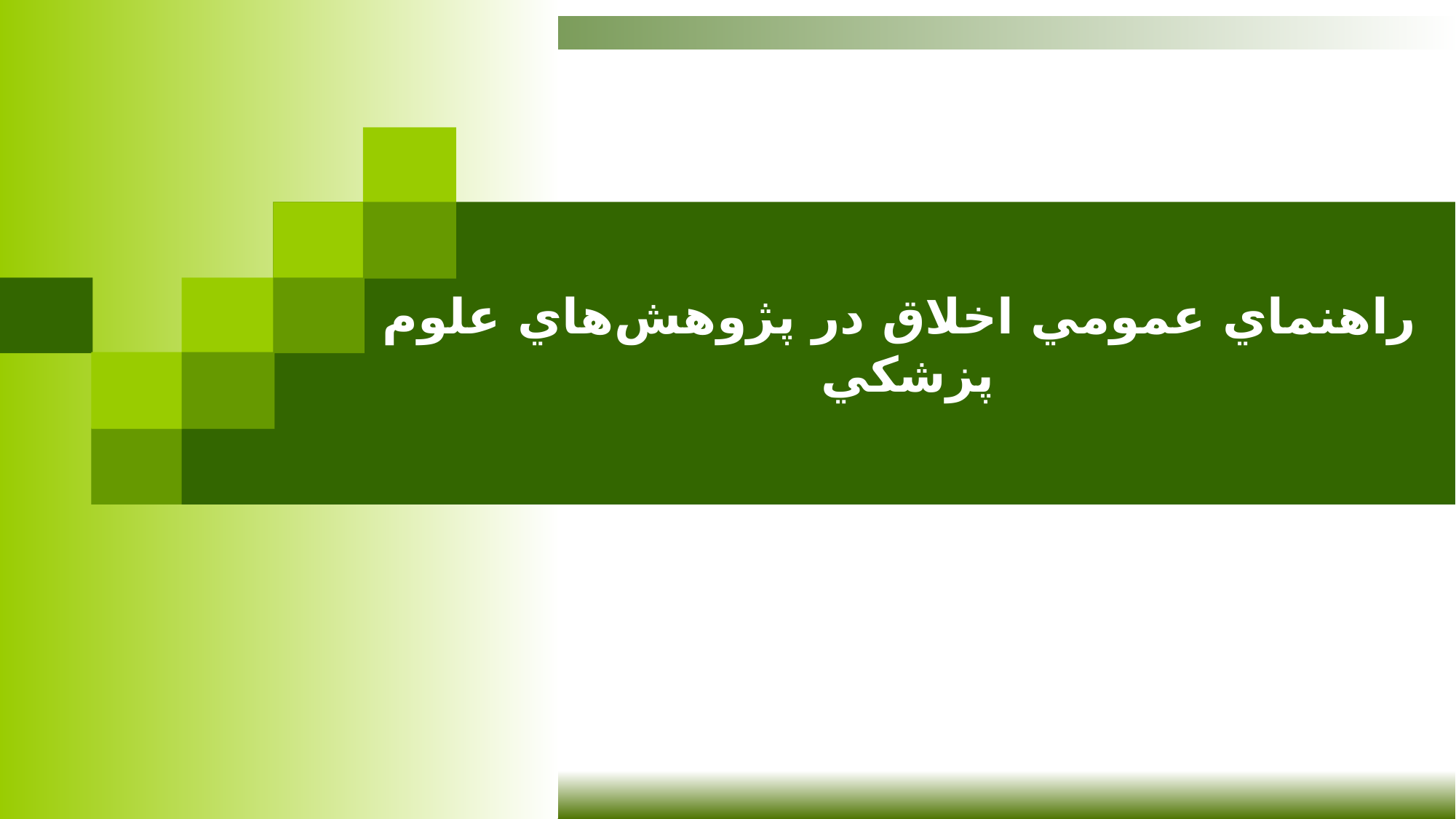

# راهنماي عمومي اخلاق در پژوهش‌هاي علوم پزشکي